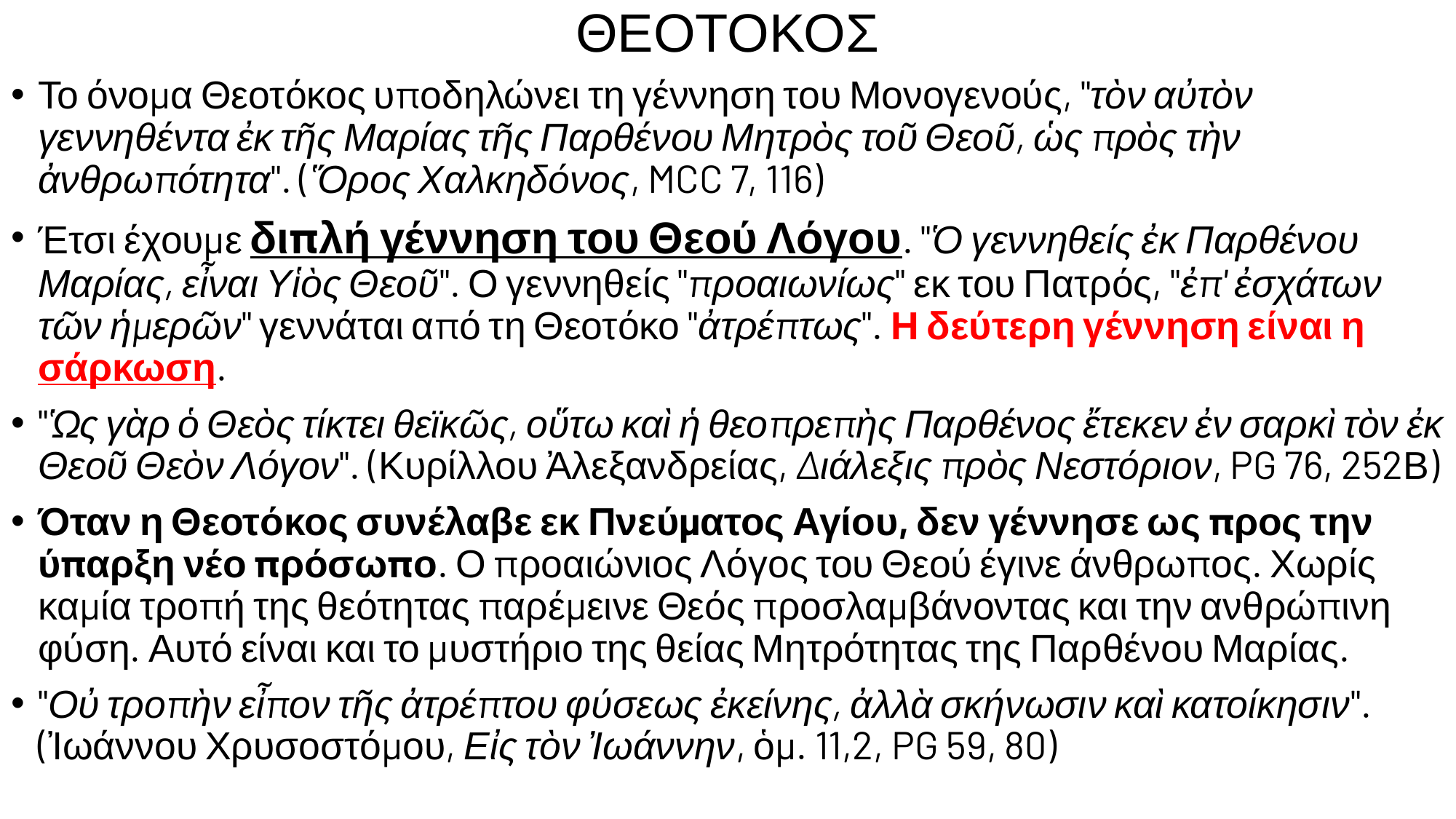

# ΘΕΟΤΟΚΟΣ
Το όνομα Θεοτόκος υποδηλώνει τη γέννηση του Μονογενούς, "τὸν αὐτὸν γεννηθέντα ἐκ τῆς Μαρίας τῆς Παρθένου Μητρὸς τοῦ Θεοῦ, ὡς πρὸς τὴν ἀνθρωπότητα". (Ὅρος Χαλκηδόνος, MCC 7, 116)
Έτσι έχουμε διπλή γέννηση του Θεού Λόγου. "Ὁ γεννηθείς ἐκ Παρθένου Μαρίας, εἶναι Υἱὸς Θεοῦ". Ο γεννηθείς "προαιωνίως" εκ του Πατρός, "ἐπ' ἐσχάτων τῶν ἡμερῶν" γεννάται από τη Θεοτόκο "ἀτρέπτως". Η δεύτερη γέννηση είναι η σάρκωση.
"Ὡς γὰρ ὁ Θεὸς τίκτει θεϊκῶς, οὕτω καὶ ἡ θεοπρεπὴς Παρθένος ἔτεκεν ἐν σαρκὶ τὸν ἐκ Θεοῦ Θεὸν Λόγον". (Κυρίλλου Ἀλεξανδρείας, Διάλεξις πρὸς Νεστόριον, PG 76, 252Β)
Όταν η Θεοτόκος συνέλαβε εκ Πνεύματος Αγίου, δεν γέννησε ως προς την ύπαρξη νέο πρόσωπο. Ο προαιώνιος Λόγος του Θεού έγινε άνθρωπος. Χωρίς καμία τροπή της θεότητας παρέμεινε Θεός προσλαμβάνοντας και την ανθρώπινη φύση. Αυτό είναι και το μυστήριο της θείας Μητρότητας της Παρθένου Μαρίας.
"Οὐ τροπὴν εἶπον τῆς ἀτρέπτου φύσεως ἐκείνης, ἀλλὰ σκήνωσιν καὶ κατοίκησιν". (Ἰωάννου Χρυσοστόμου, Εἰς τὸν Ἰωάννην, ὁμ. 11,2, PG 59, 80)